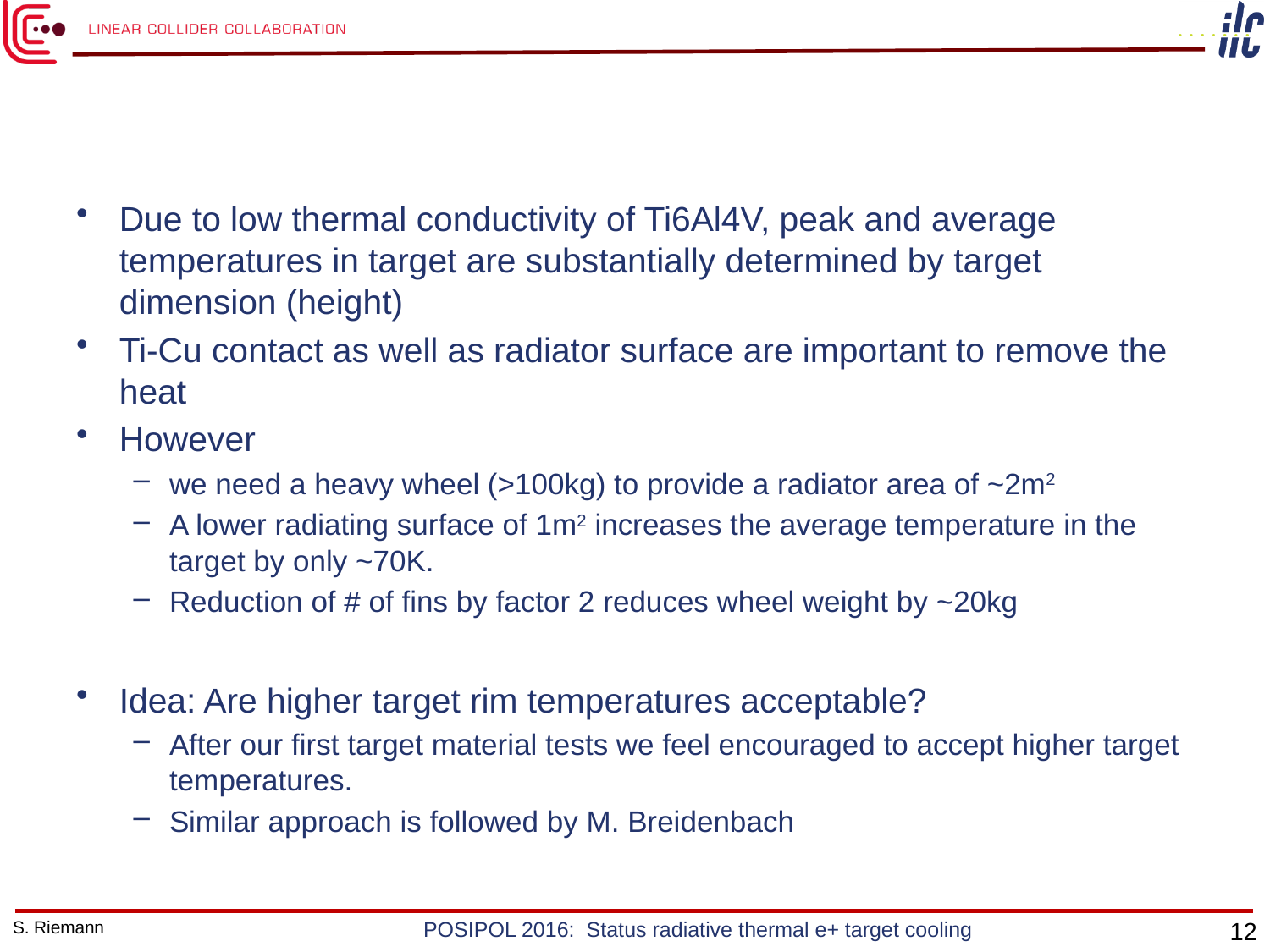

#
Due to low thermal conductivity of Ti6Al4V, peak and average temperatures in target are substantially determined by target dimension (height)
Ti-Cu contact as well as radiator surface are important to remove the heat
However
we need a heavy wheel (>100kg) to provide a radiator area of ~2m2
A lower radiating surface of 1m2 increases the average temperature in the target by only ~70K.
Reduction of # of fins by factor 2 reduces wheel weight by ~20kg

Idea: Are higher target rim temperatures acceptable?
After our first target material tests we feel encouraged to accept higher target temperatures.
Similar approach is followed by M. Breidenbach
Stress resistivity at elevated temperatures??

S. Riemann
POSIPOL 2016:  Status radiative thermal e+ target cooling
12